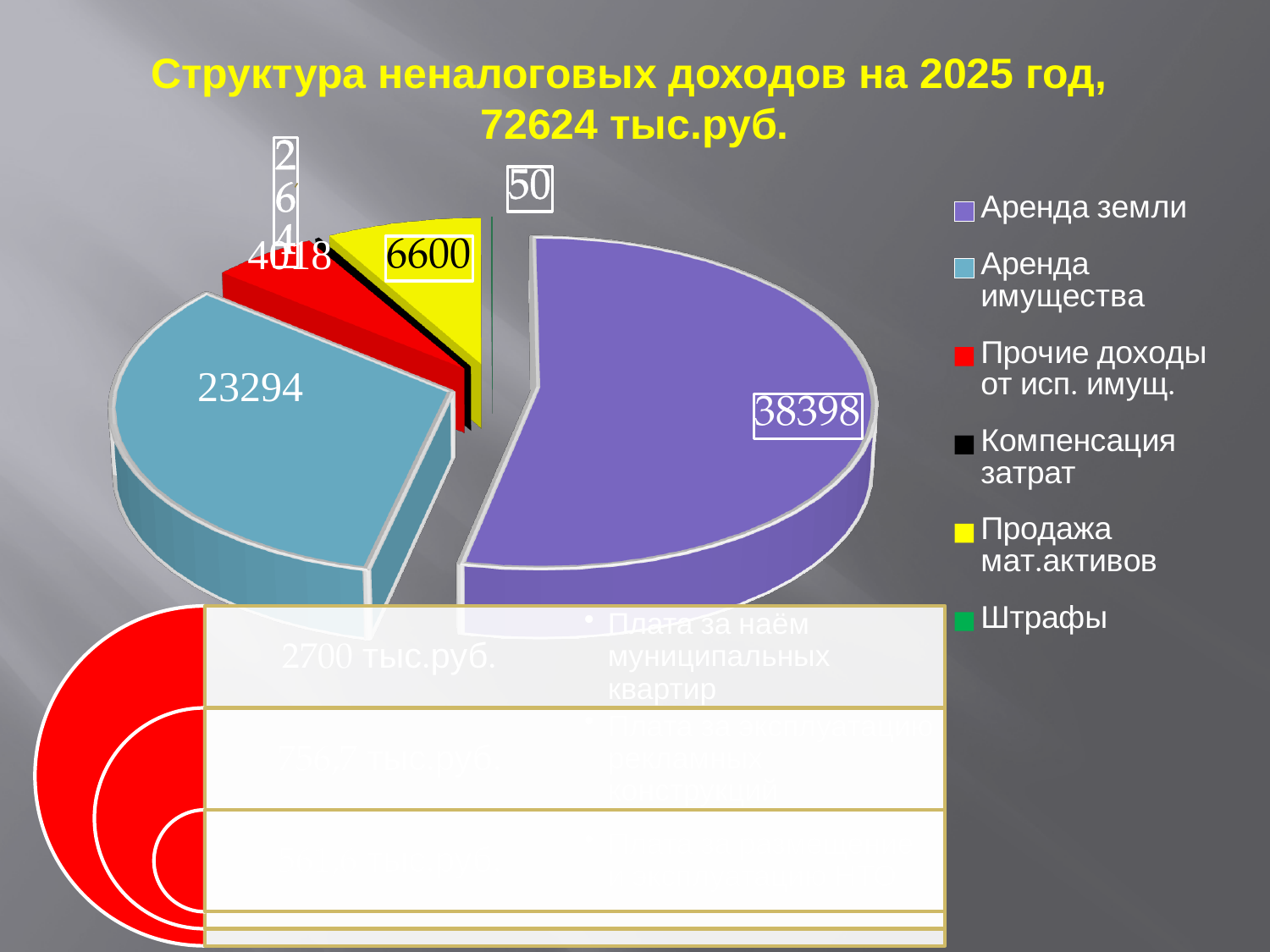

# Структура неналоговых доходов на 2025 год, 72624 тыс.руб.

[unsupported chart]

2700 тыс.руб.
756,7 тыс.руб.
561,6 тыс.руб.
Плата за наём муниципальных квартир
Плата за эксплуатацию рекламных конструкций
Плата за размещение и эксплуатацию НТО